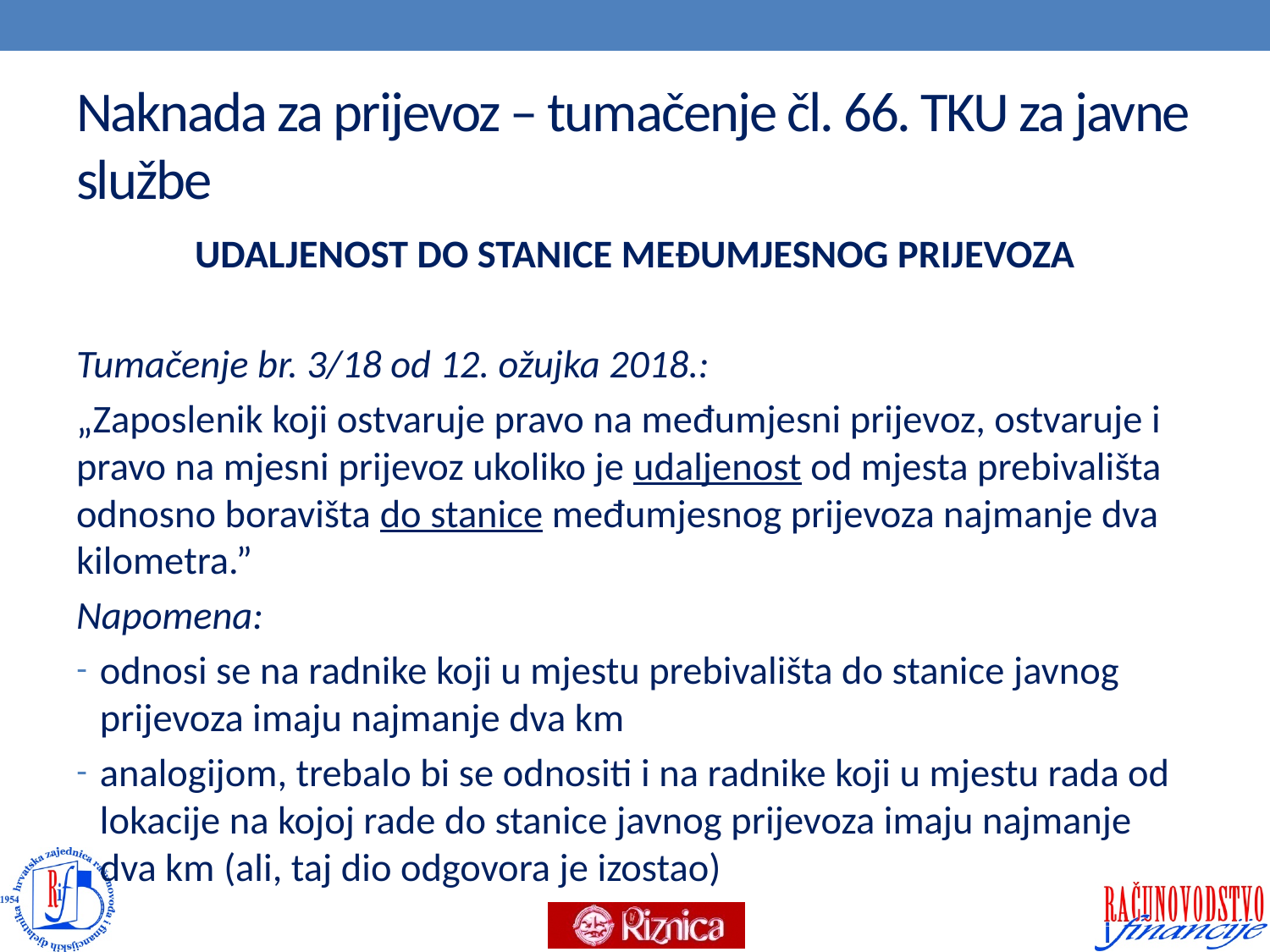

# Naknada za prijevoz – tumačenje čl. 66. TKU za javne službe
UDALJENOST DO STANICE MEĐUMJESNOG PRIJEVOZA

Tumačenje br. 3/18 od 12. ožujka 2018.:
„Zaposlenik koji ostvaruje pravo na međumjesni prijevoz, ostvaruje i pravo na mjesni prijevoz ukoliko je udaljenost od mjesta prebivališta odnosno boravišta do stanice međumjesnog prijevoza najmanje dva kilometra.”
Napomena:
odnosi se na radnike koji u mjestu prebivališta do stanice javnog prijevoza imaju najmanje dva km
analogijom, trebalo bi se odnositi i na radnike koji u mjestu rada od lokacije na kojoj rade do stanice javnog prijevoza imaju najmanje dva km (ali, taj dio odgovora je izostao)